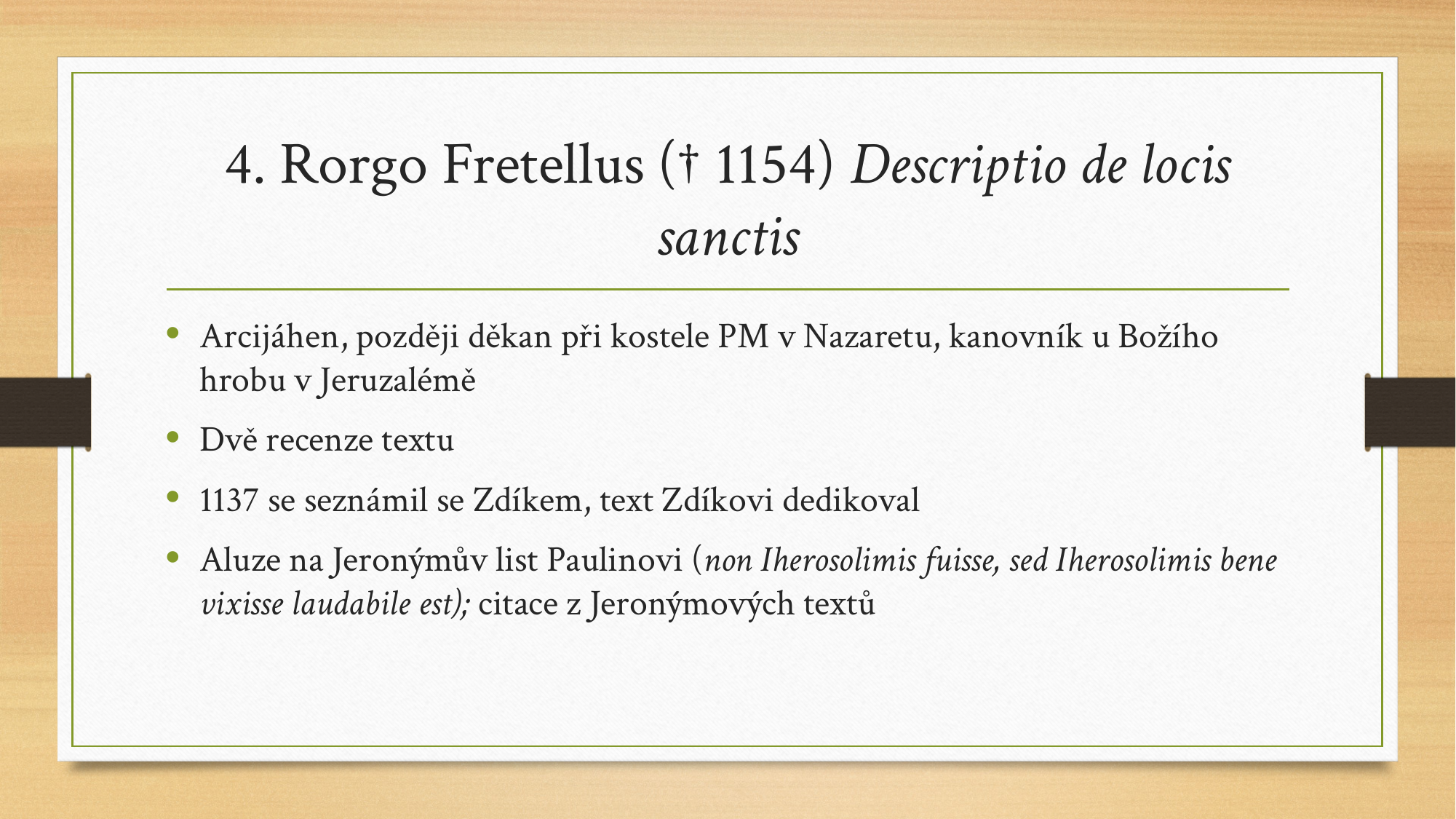

# 4. Rorgo Fretellus († 1154) Descriptio de locis sanctis
Arcijáhen, později děkan při kostele PM v Nazaretu, kanovník u Božího hrobu v Jeruzalémě
Dvě recenze textu
1137 se seznámil se Zdíkem, text Zdíkovi dedikoval
Aluze na Jeronýmův list Paulinovi (non Iherosolimis fuisse, sed Iherosolimis bene vixisse laudabile est); citace z Jeronýmových textů